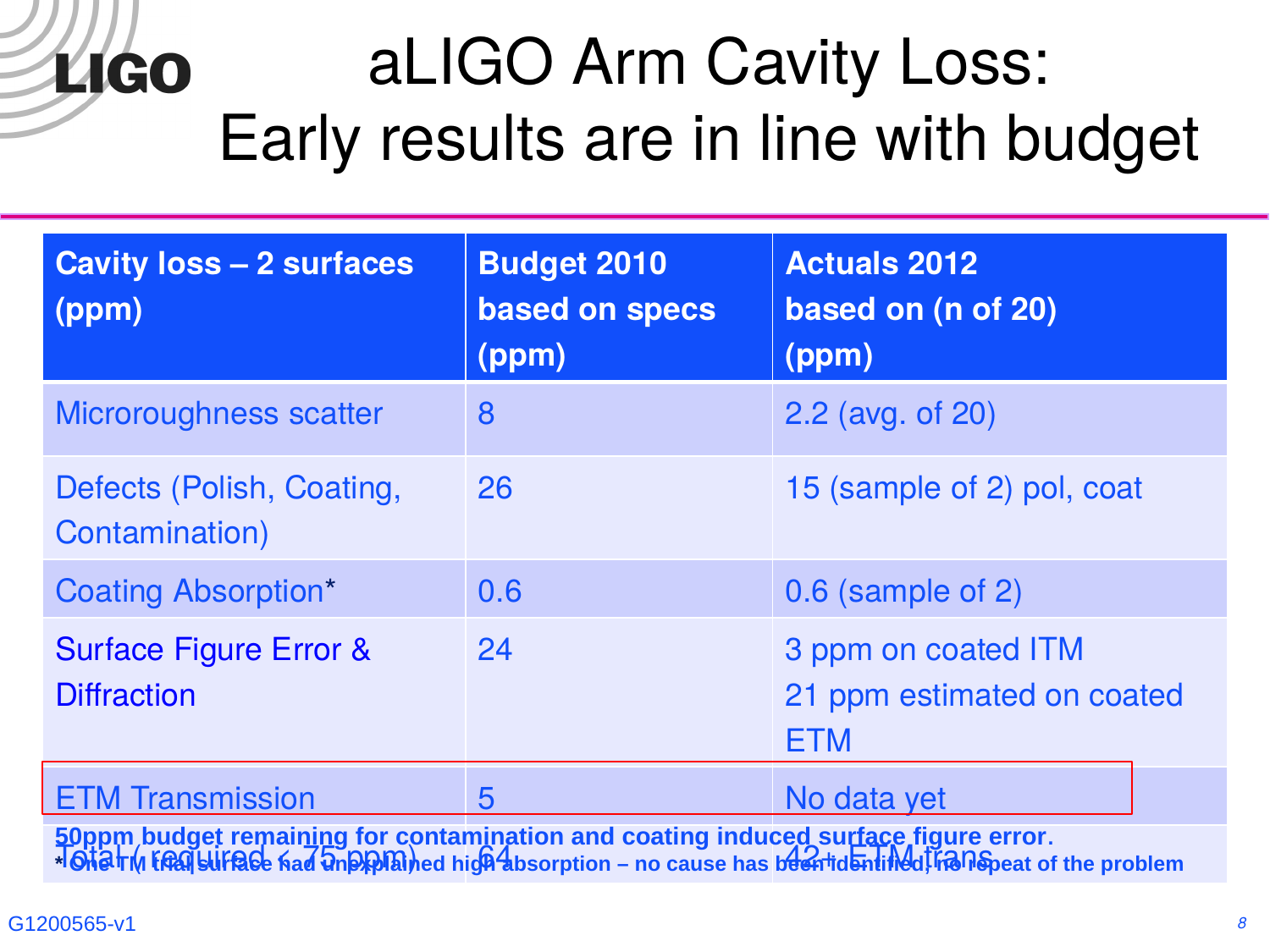

# aLIGO Arm Cavity Loss: Early results are in line with budget
| Cavity loss – 2 surfaces (ppm) | Budget 2010 based on specs (ppm) | Actuals 2012 based on (n of 20) (ppm) |
| --- | --- | --- |
| Microroughness scatter | 8 | 2.2 (avg. of 20) |
| Defects (Polish, Coating, Contamination) | 26 | 15 (sample of 2) pol, coat |
| Coating Absorption\* | 0.6 | 0.6 (sample of 2) |
| Surface Figure Error & Diffraction | 24 | 3 ppm on coated ITM 21 ppm estimated on coated ETM |
| ETM Transmission | 5 | No data yet |
| Total ( required < 75 ppm) | 64 | 42+ ETM trans. |

50ppm budget remaining for contamination and coating induced surface figure error.
* One TM trial surface had unexplained high absorption – no cause has been identified, no repeat of the problem
8